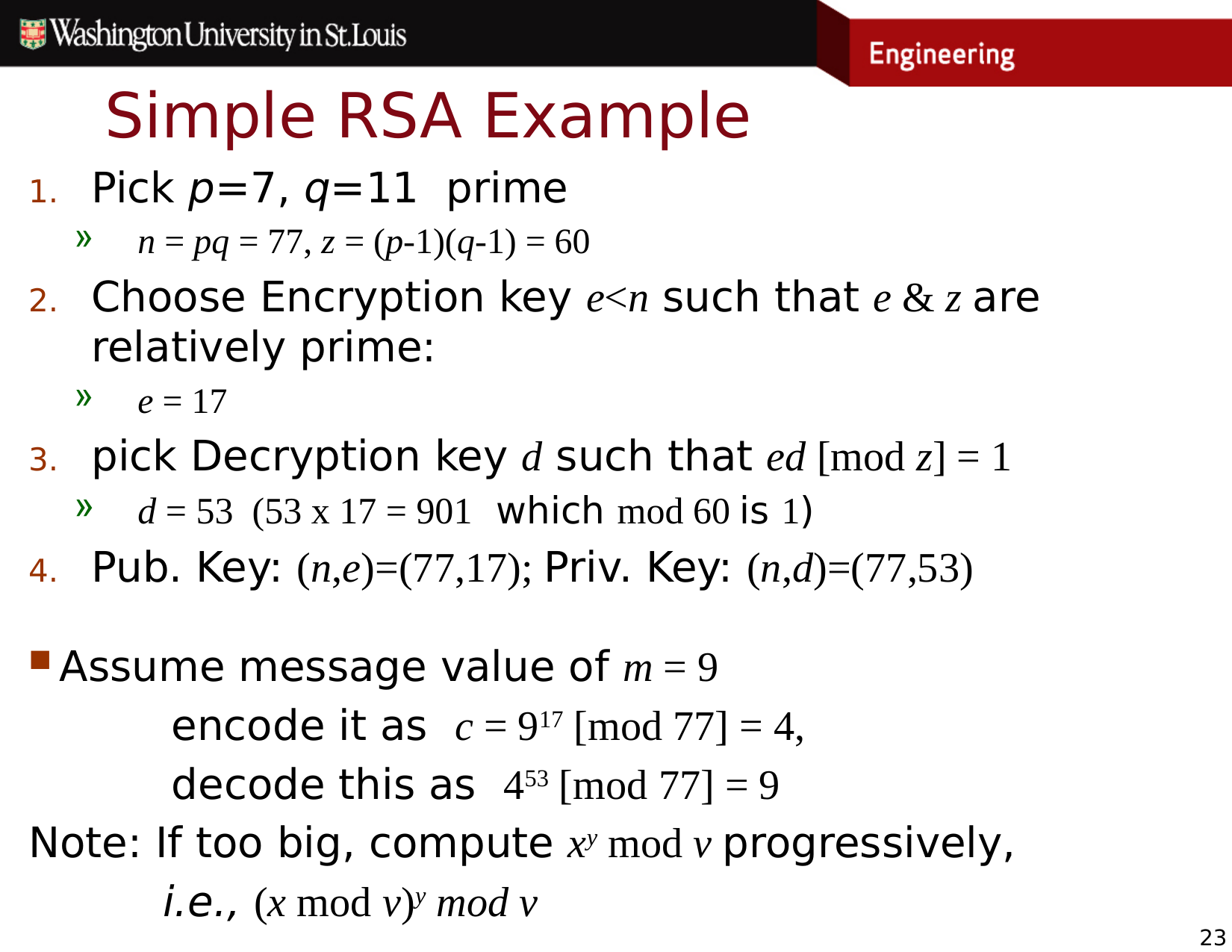

# Simple RSA Example
Pick p=7, q=11  prime
n = pq = 77, z = (p-1)(q-1) = 60
Choose Encryption key e<n such that e & z are relatively prime:
e = 17
pick Decryption key d such that ed [mod z] = 1
d = 53  (53 x 17 = 901  which mod 60 is 1)
Pub. Key: (n,e)=(77,17); Priv. Key: (n,d)=(77,53)

Assume message value of m = 9
		encode it as  c = 917 [mod 77] = 4,
		decode this as  453 [mod 77] = 9
Note: If too big, compute xy mod v progressively,
          i.e., (x mod v)y mod v
23